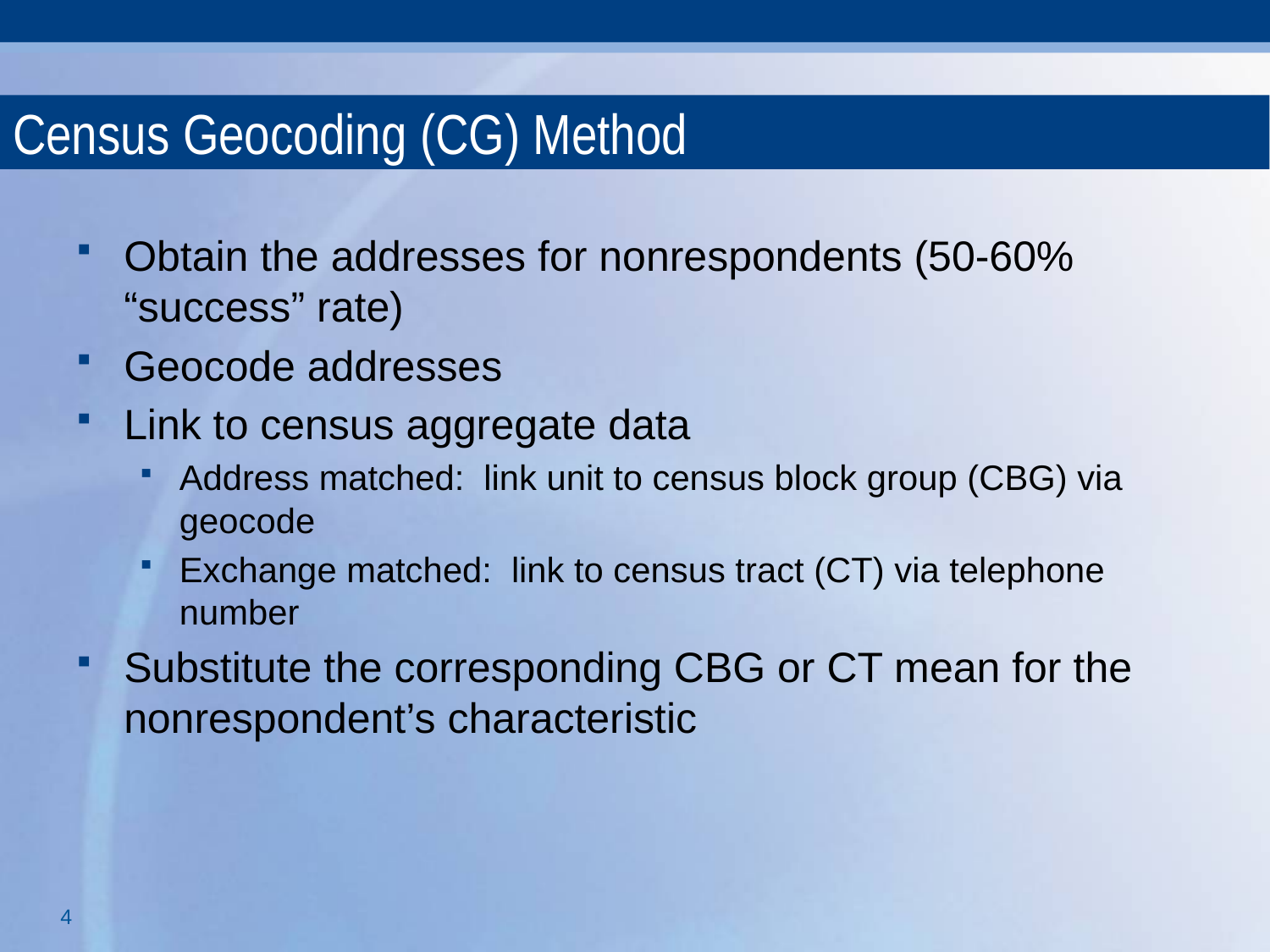

# Census Geocoding (CG) Method
Obtain the addresses for nonrespondents (50-60% “success” rate)
Geocode addresses
Link to census aggregate data
Address matched:  link unit to census block group (CBG) via geocode
Exchange matched:  link to census tract (CT) via telephone number
Substitute the corresponding CBG or CT mean for the nonrespondent’s characteristic